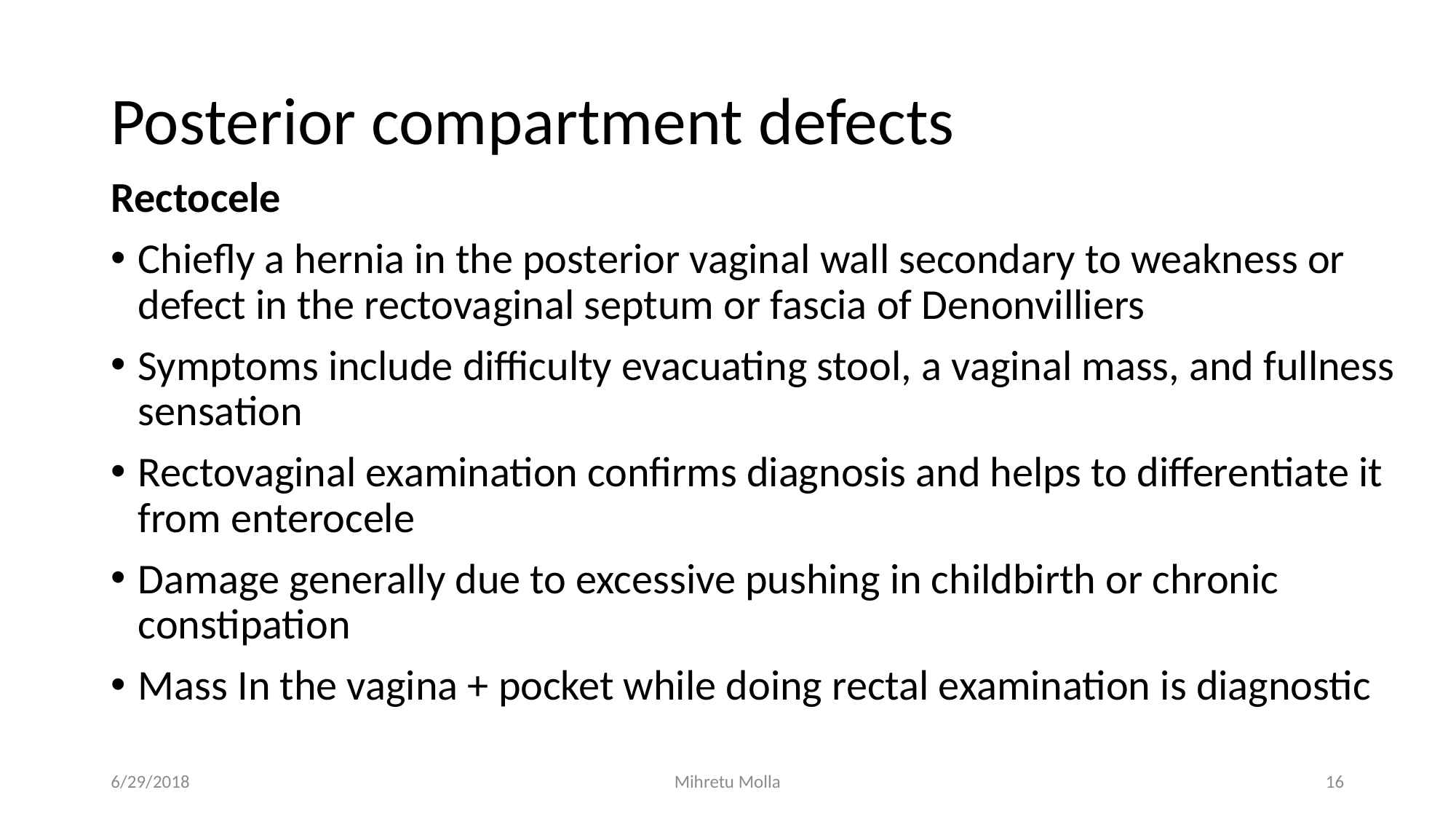

# Posterior compartment defects
Rectocele
Chiefly a hernia in the posterior vaginal wall secondary to weakness or defect in the rectovaginal septum or fascia of Denonvilliers
Symptoms include difficulty evacuating stool, a vaginal mass, and fullness sensation
Rectovaginal examination confirms diagnosis and helps to differentiate it from enterocele
Damage generally due to excessive pushing in childbirth or chronic constipation
Mass In the vagina + pocket while doing rectal examination is diagnostic

6/29/2018
Mihretu Molla
16